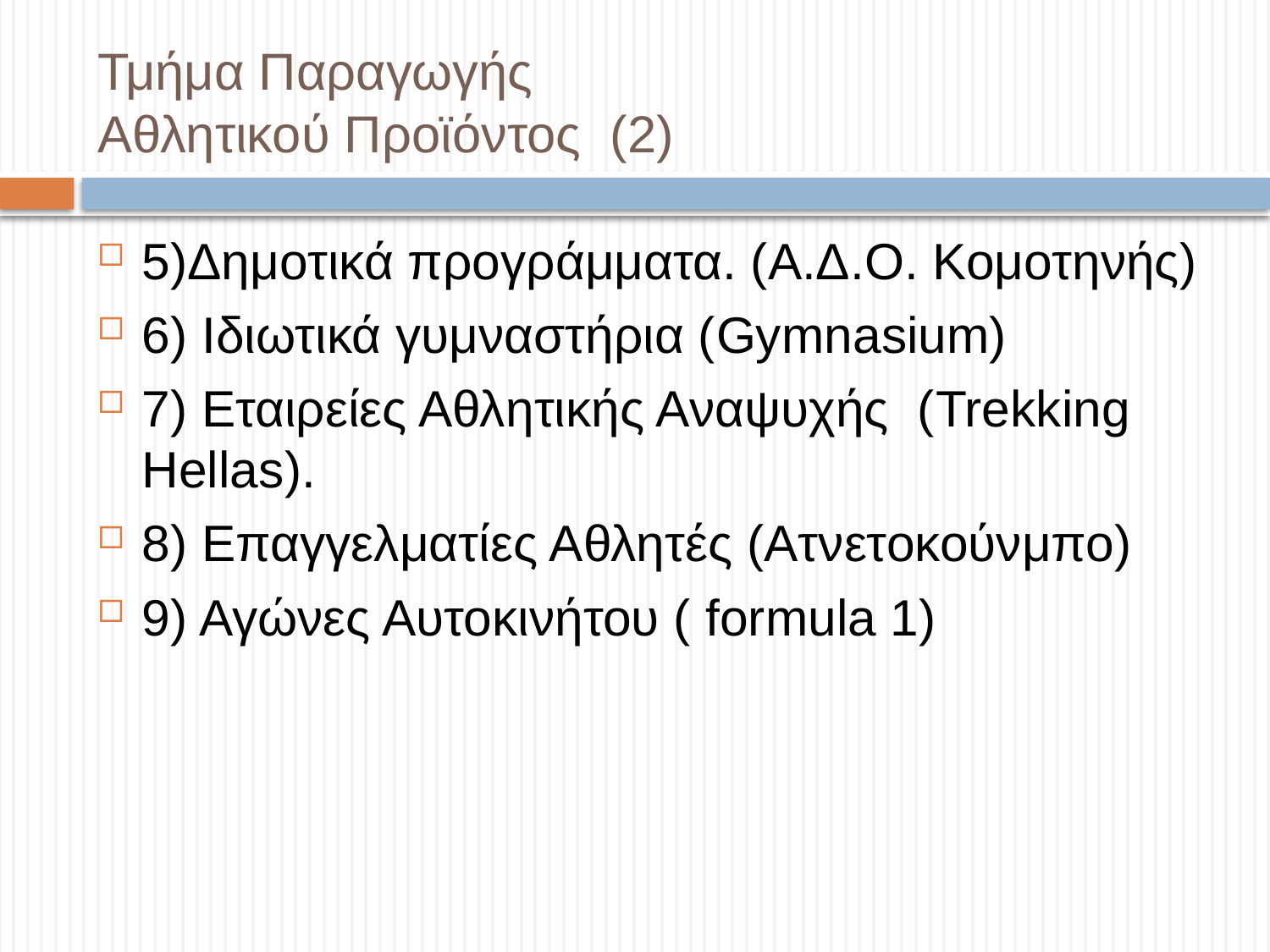

# Τμήμα Παραγωγής Αθλητικού Προϊόντος  (2)
5)Δημοτικά προγράμματα. (Α.Δ.Ο. Κομοτηνής)
6) Ιδιωτικά γυμναστήρια (Gymnasium)
7) Εταιρείες Αθλητικής Αναψυχής  (Trekking Hellas).
8) Επαγγελματίες Αθλητές (Ατνετοκούνμπο)
9) Αγώνες Αυτοκινήτου ( formula 1)